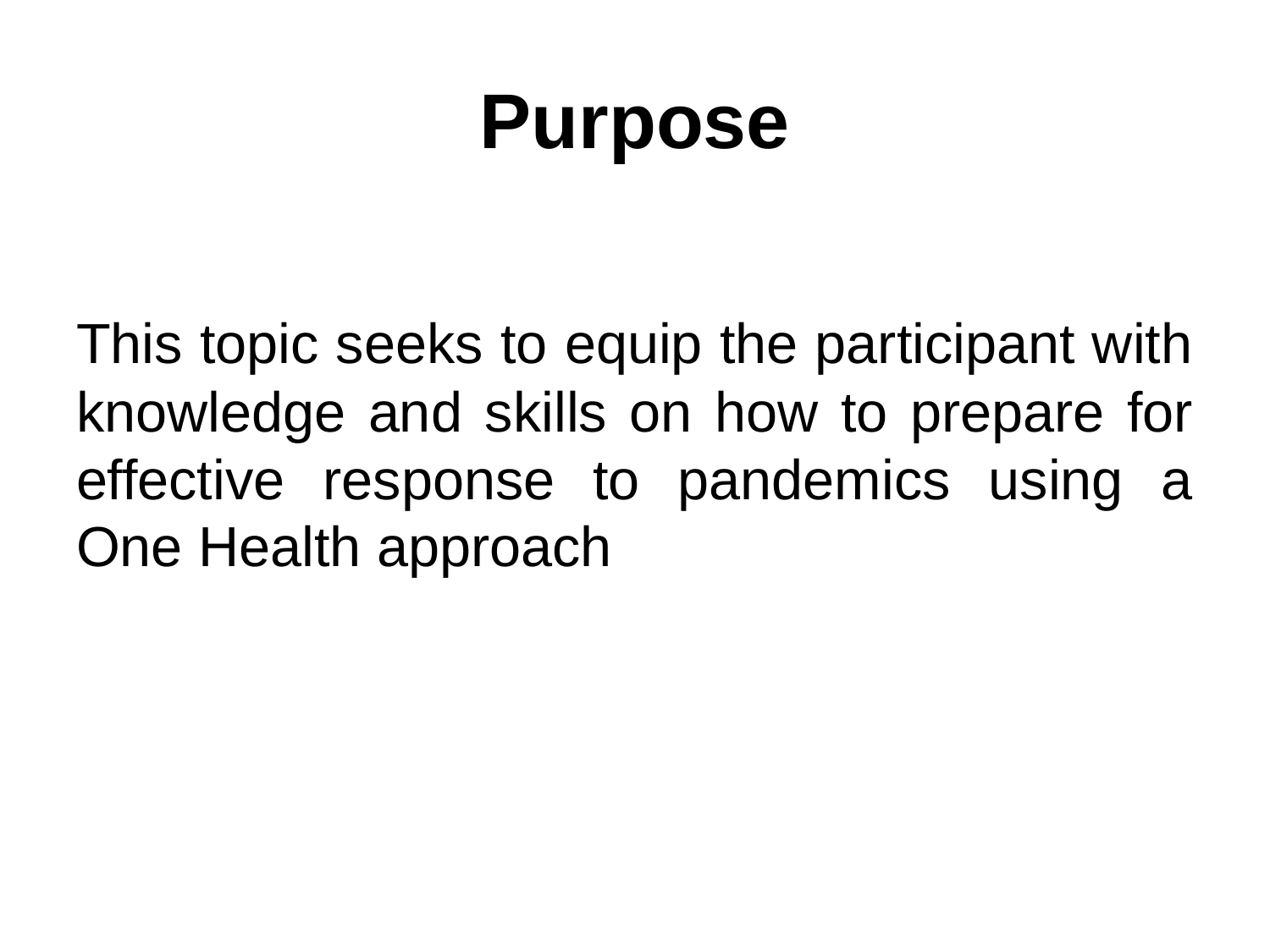

# Purpose

This topic seeks to equip the participant with knowledge and skills on how to prepare for effective response to pandemics using a One Health approach